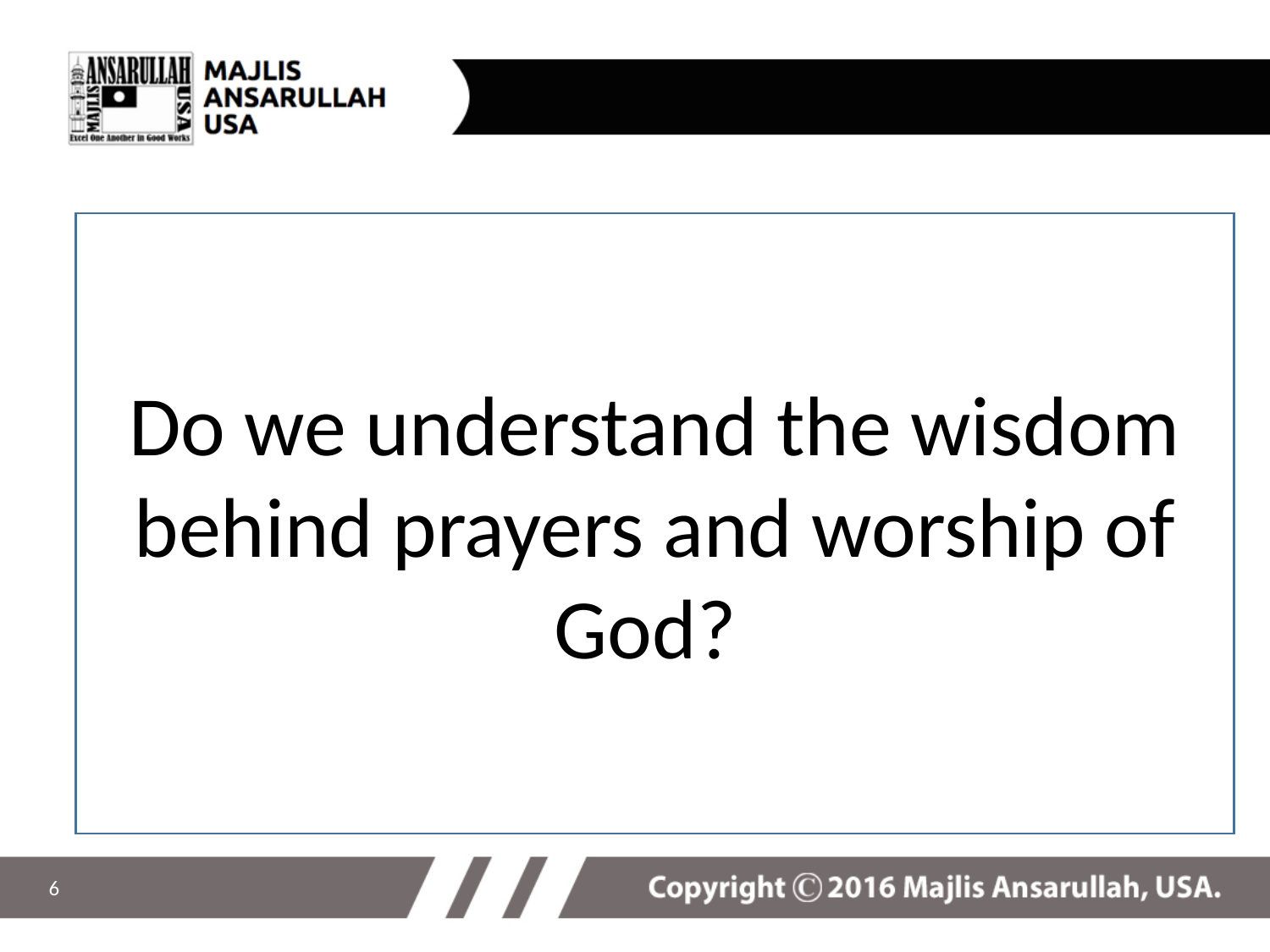

Do we understand the wisdom behind prayers and worship of God?
6